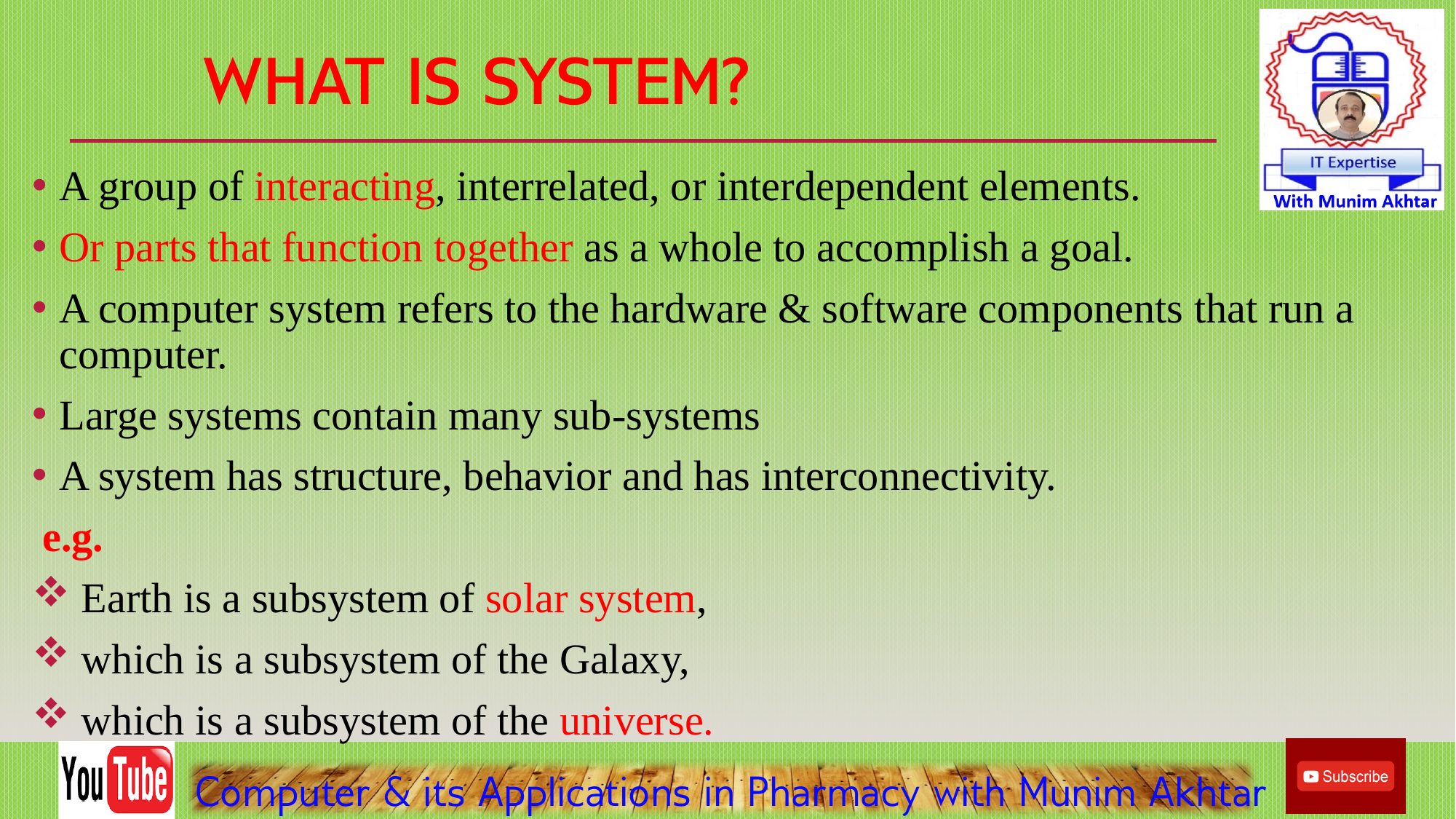

# What is System?
A group of interacting, interrelated, or interdependent elements.
Or parts that function together as a whole to accomplish a goal.
A computer system refers to the hardware & software components that run a computer.
Large systems contain many sub-systems
A system has structure, behavior and has interconnectivity.
 e.g.
 Earth is a subsystem of solar system,
 which is a subsystem of the Galaxy,
 which is a subsystem of the universe.